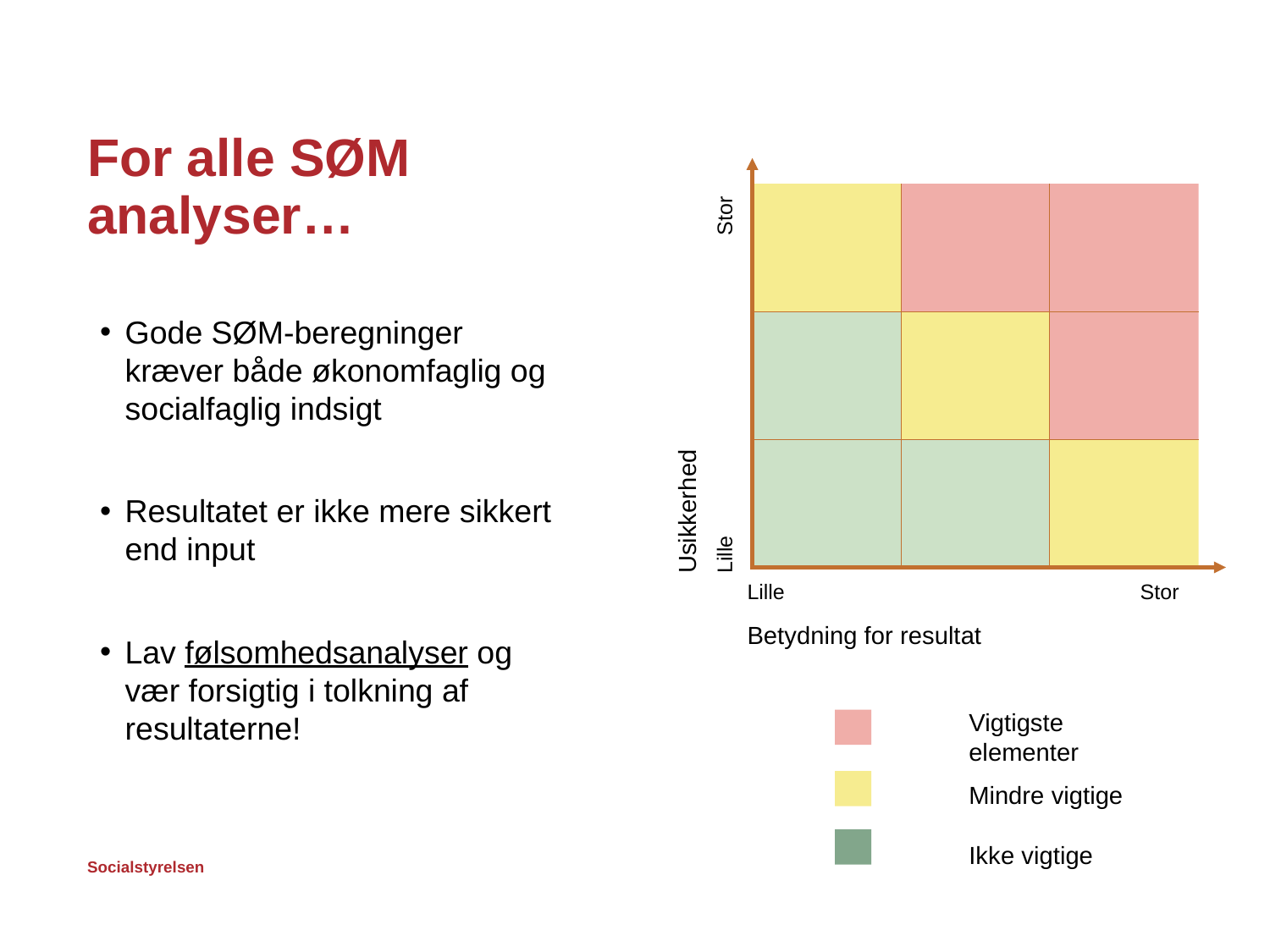

Usikkerhed
Lille
Stor

Lille
Stor
Betydning for resultat
# For alle SØM analyser…

Gode SØM-beregninger kræver både økonomfaglig og socialfaglig indsigt

Resultatet er ikke mere sikkert end input

Lav følsomhedsanalyser og vær forsigtig i tolkning af resultaterne!

Vigtigste elementer

Mindre vigtige

Ikke vigtige
32